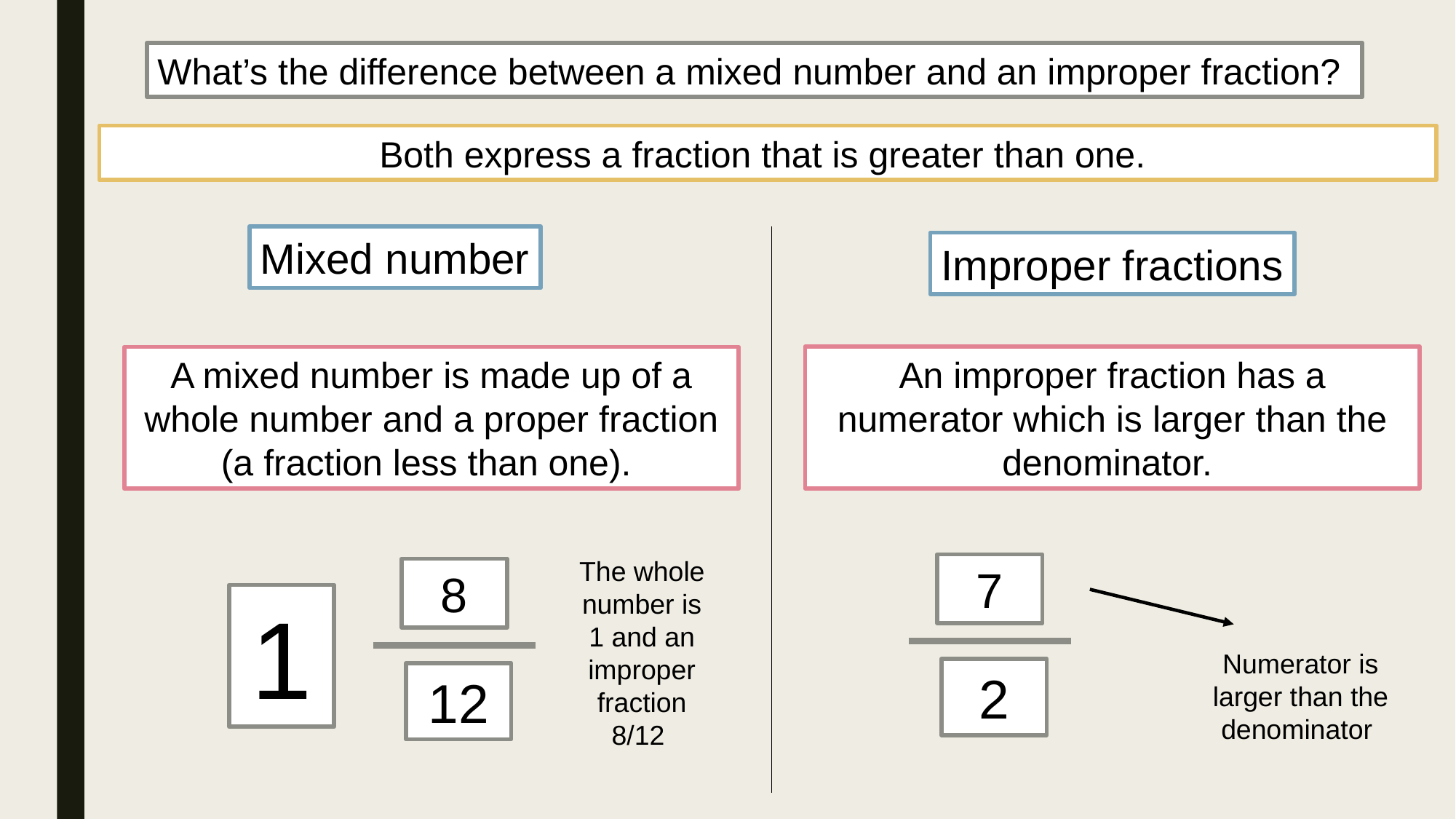

What’s the difference between a mixed number and an improper fraction?
Both express a fraction that is greater than one.
Mixed number
Improper fractions
An improper fraction has a numerator which is larger than the denominator.
A mixed number is made up of a whole number and a proper fraction (a fraction less than one).
The whole number is 1 and an improper fraction 8/12
7
2
8
12
1
Numerator is larger than the denominator